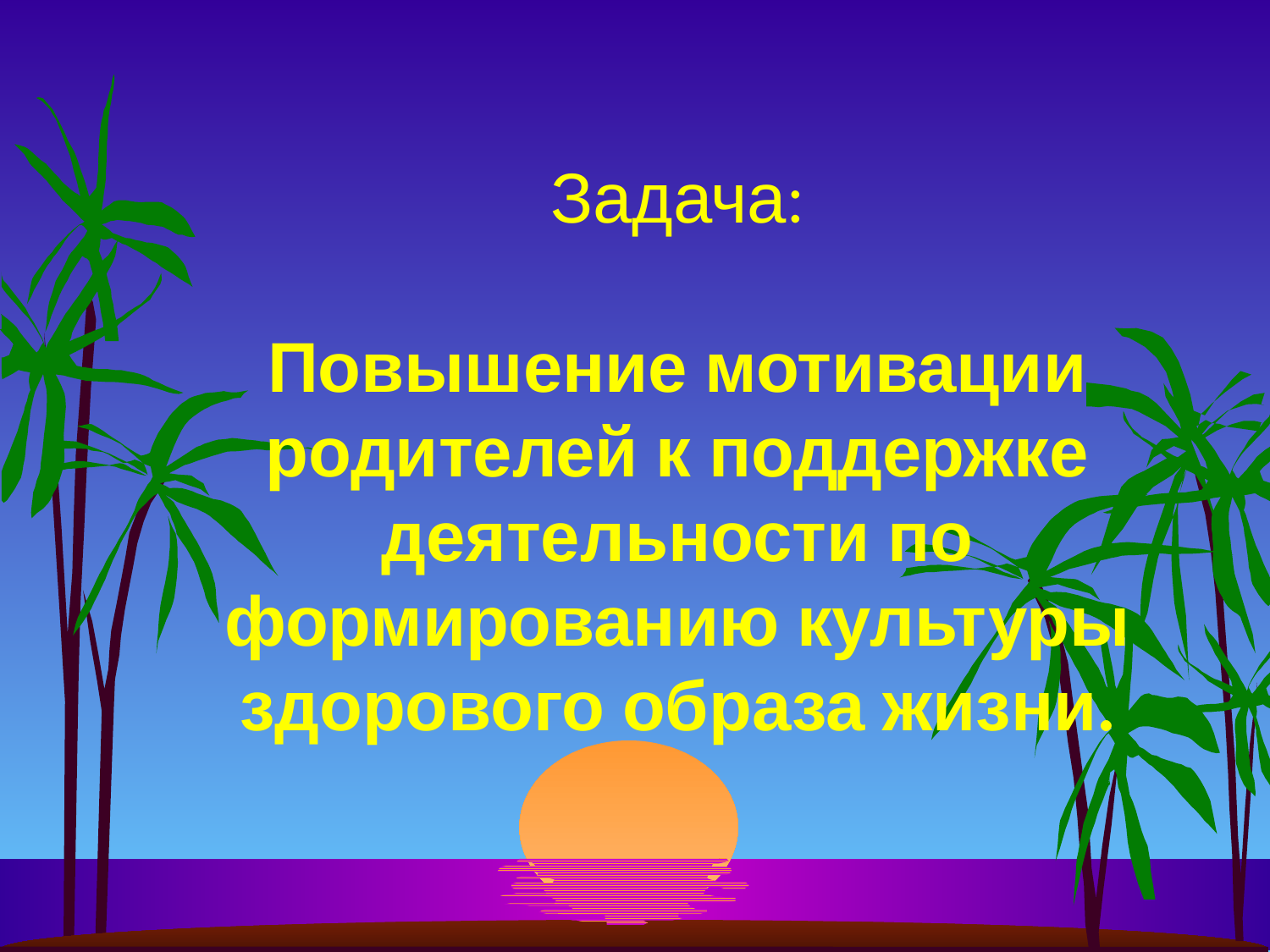

Задача:

Повышение мотивации родителей к поддержке деятельности по формированию культуры здорового образа жизни.